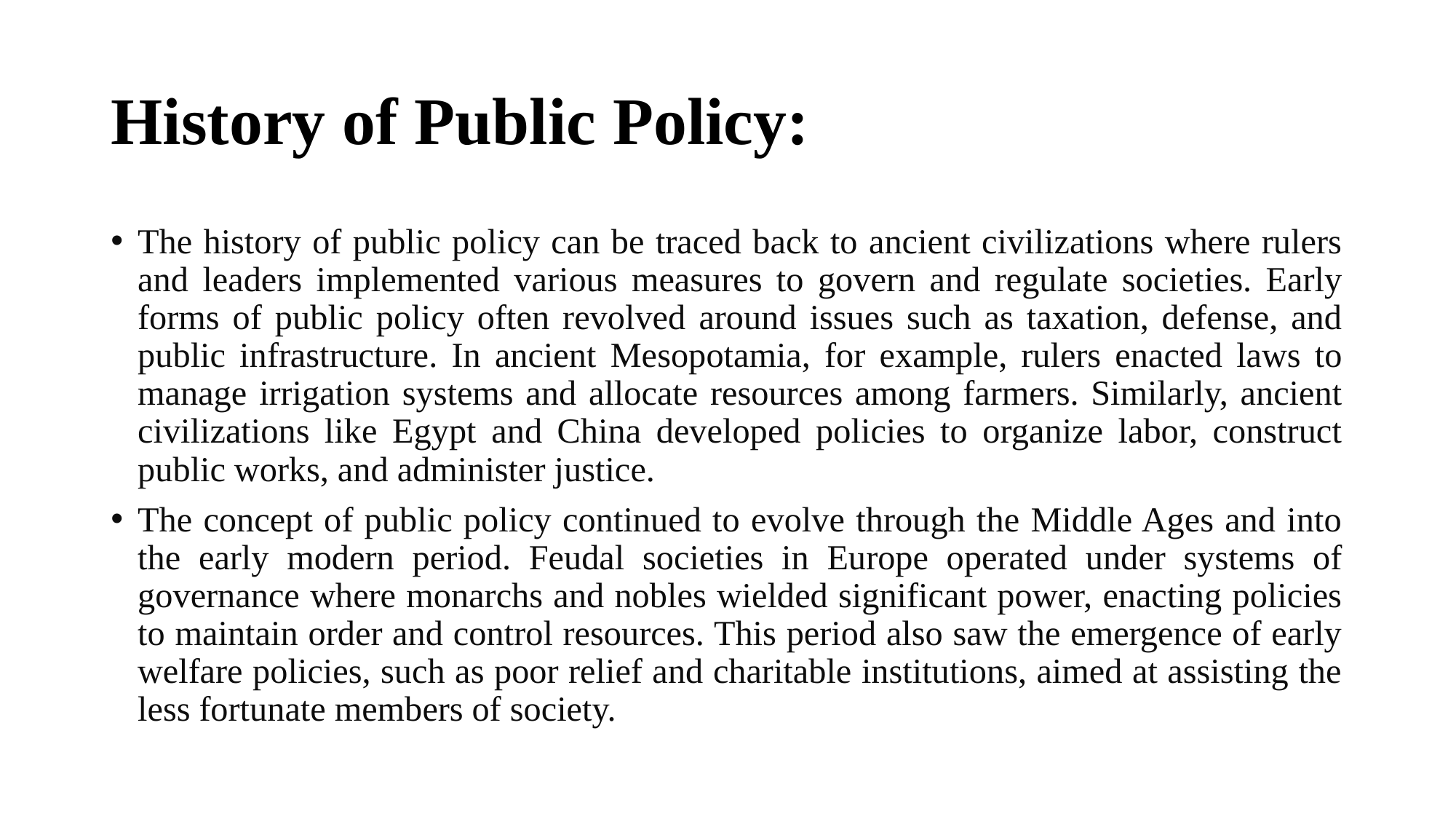

# History of Public Policy:
The history of public policy can be traced back to ancient civilizations where rulers and leaders implemented various measures to govern and regulate societies. Early forms of public policy often revolved around issues such as taxation, defense, and public infrastructure. In ancient Mesopotamia, for example, rulers enacted laws to manage irrigation systems and allocate resources among farmers. Similarly, ancient civilizations like Egypt and China developed policies to organize labor, construct public works, and administer justice.
The concept of public policy continued to evolve through the Middle Ages and into the early modern period. Feudal societies in Europe operated under systems of governance where monarchs and nobles wielded significant power, enacting policies to maintain order and control resources. This period also saw the emergence of early welfare policies, such as poor relief and charitable institutions, aimed at assisting the less fortunate members of society.